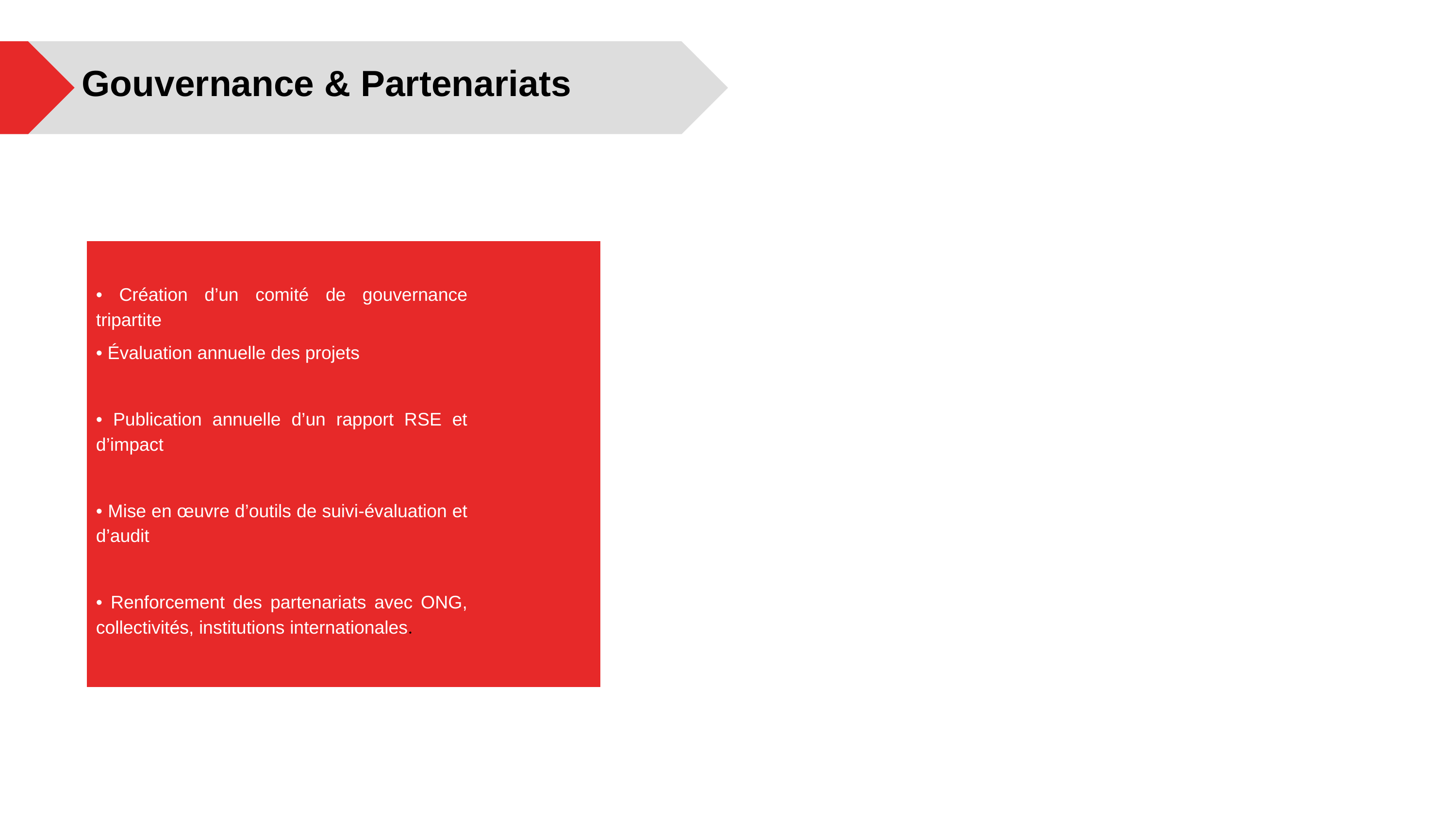

Gouvernance & Partenariats

• Création d’un comité de gouvernance tripartite
• Évaluation annuelle des projets

• Publication annuelle d’un rapport RSE et d’impact

• Mise en œuvre d’outils de suivi-évaluation et d’audit

• Renforcement des partenariats avec ONG, collectivités, institutions internationales.
Contribution